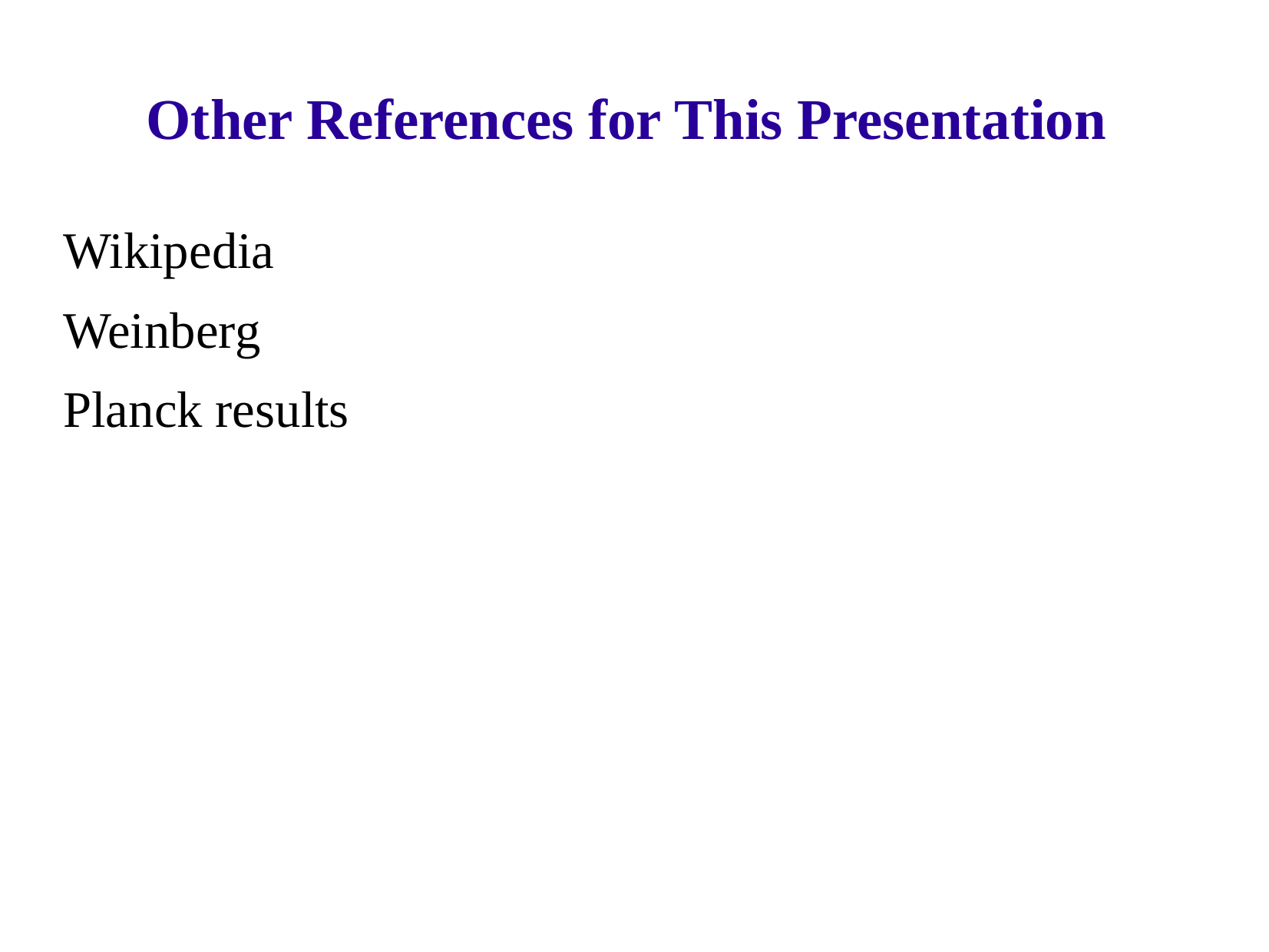

# Other References for This Presentation
Wikipedia
Weinberg
Planck results